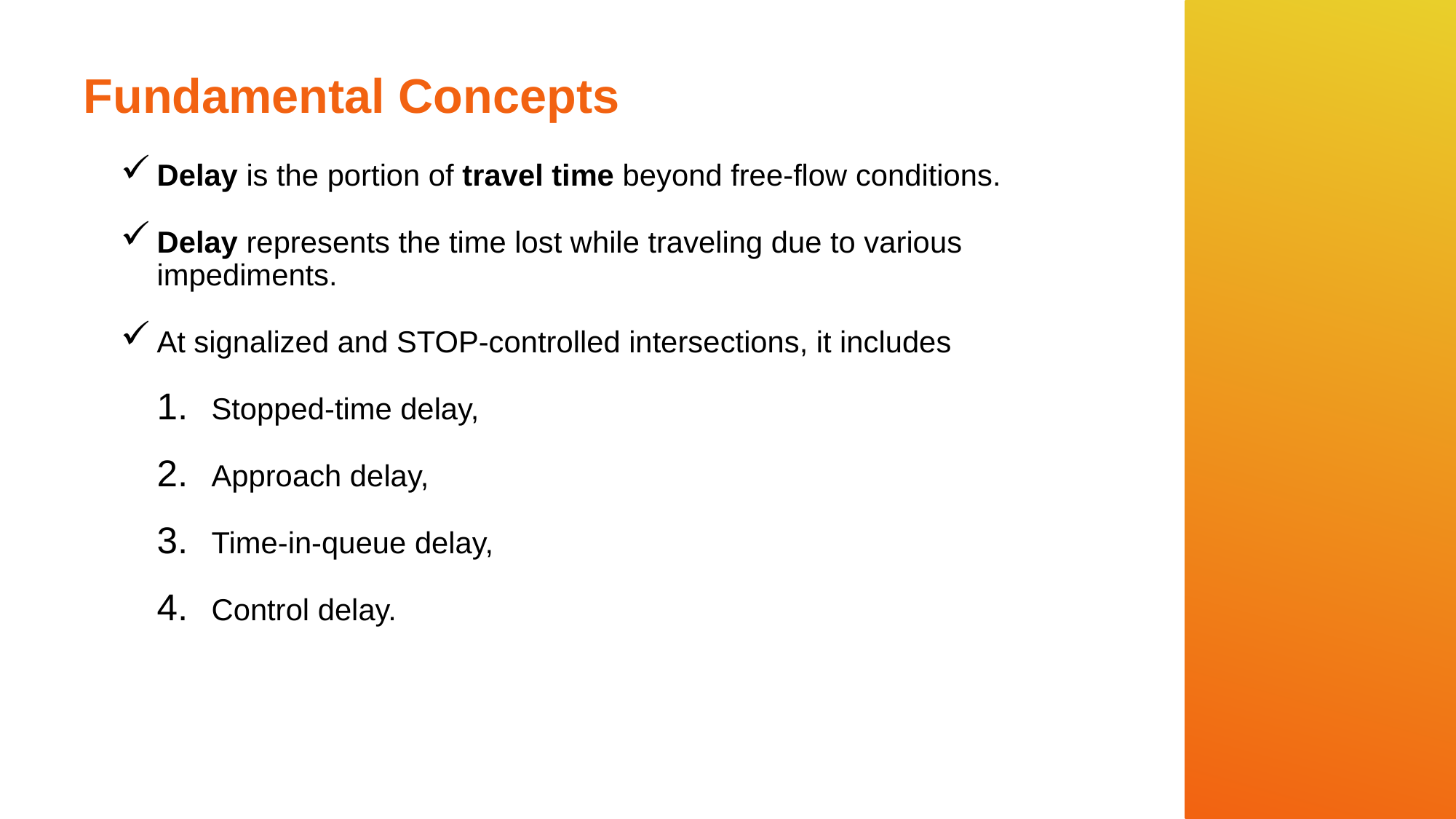

# Fundamental Concepts
Delay is the portion of travel time beyond free-flow conditions.
Delay represents the time lost while traveling due to various impediments.
At signalized and STOP-controlled intersections, it includes
Stopped-time delay,
Approach delay,
Time-in-queue delay,
Control delay.